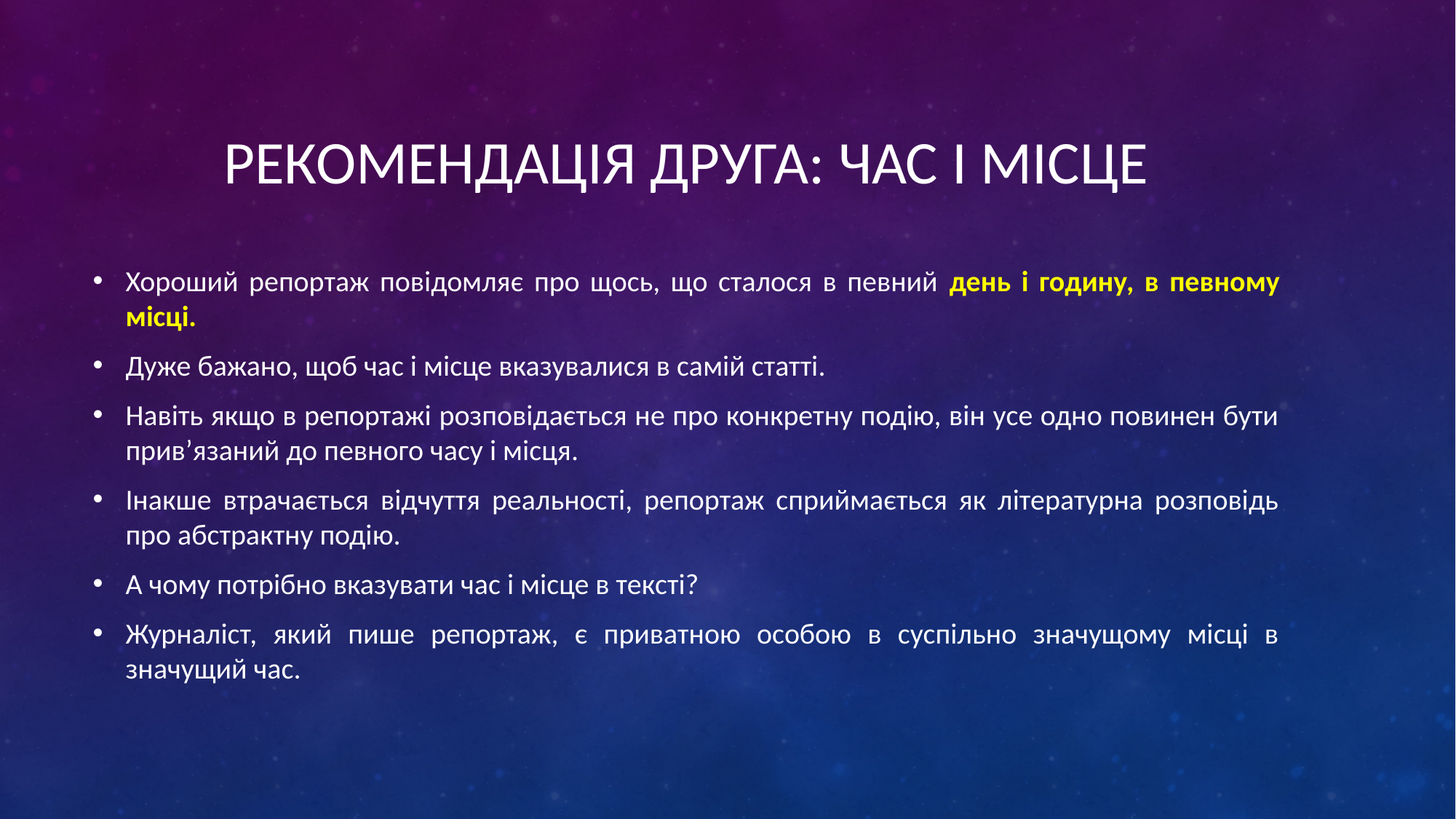

# Рекомендація друга: Час і місце
Хороший репортаж повідомляє про щось, що сталося в певний день і годину, в певному місці.
Дуже бажано, щоб час і місце вказувалися в самій статті.
Навіть якщо в репортажі розповідається не про конкретну подію, він усе одно повинен бути прив’язаний до певного часу і місця.
Інакше втрачається відчуття реальності, репортаж сприймається як літературна розповідь про абстрактну подію.
А чому потрібно вказувати час і місце в тексті?
Журналіст, який пише репортаж, є приватною особою в суспільно значущому місці в значущий час.